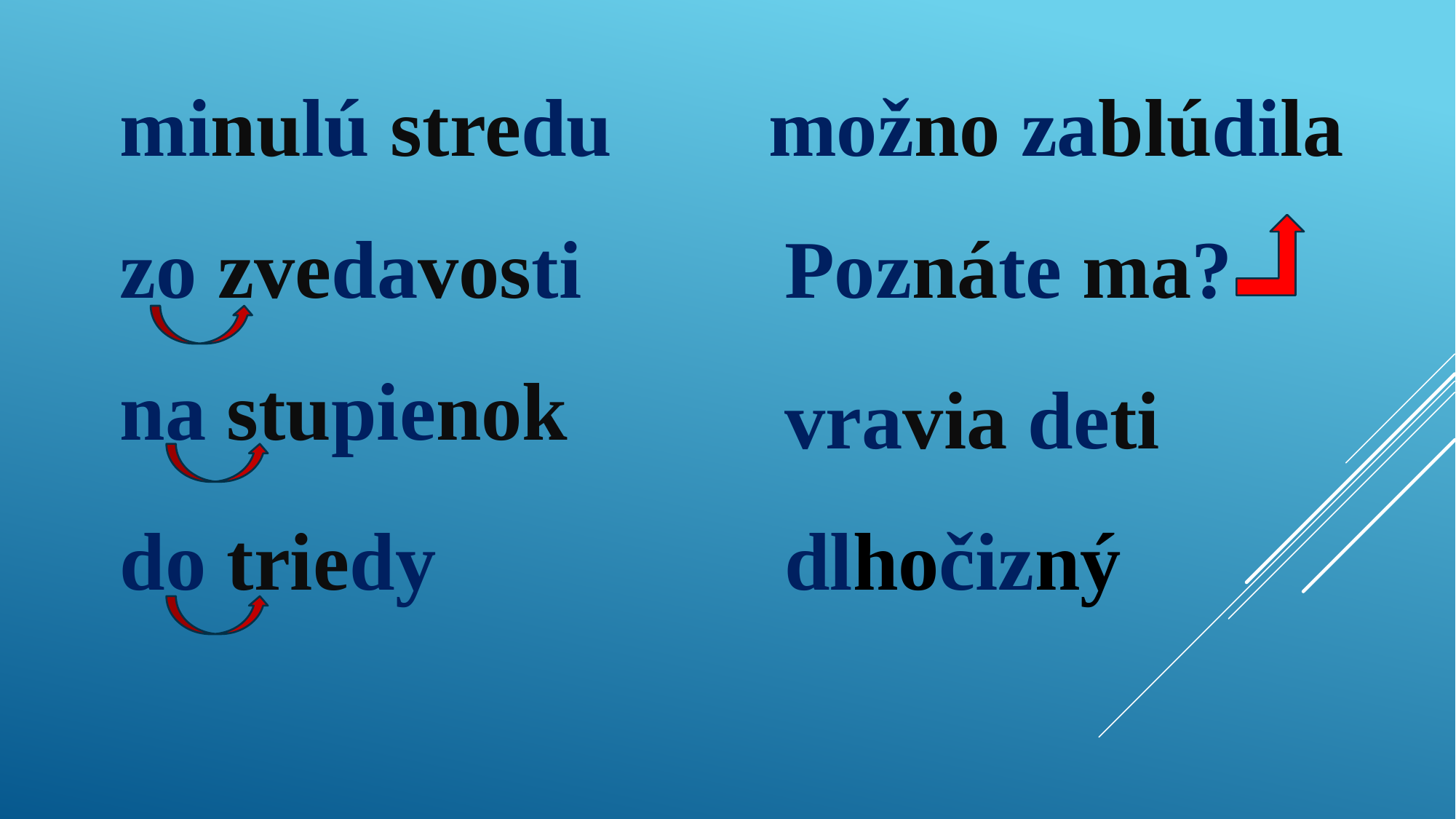

minulú stredu
možno zablúdila
zo zvedavosti
Poznáte ma?

na stupienok
vravia deti

do triedy
dlhočizný